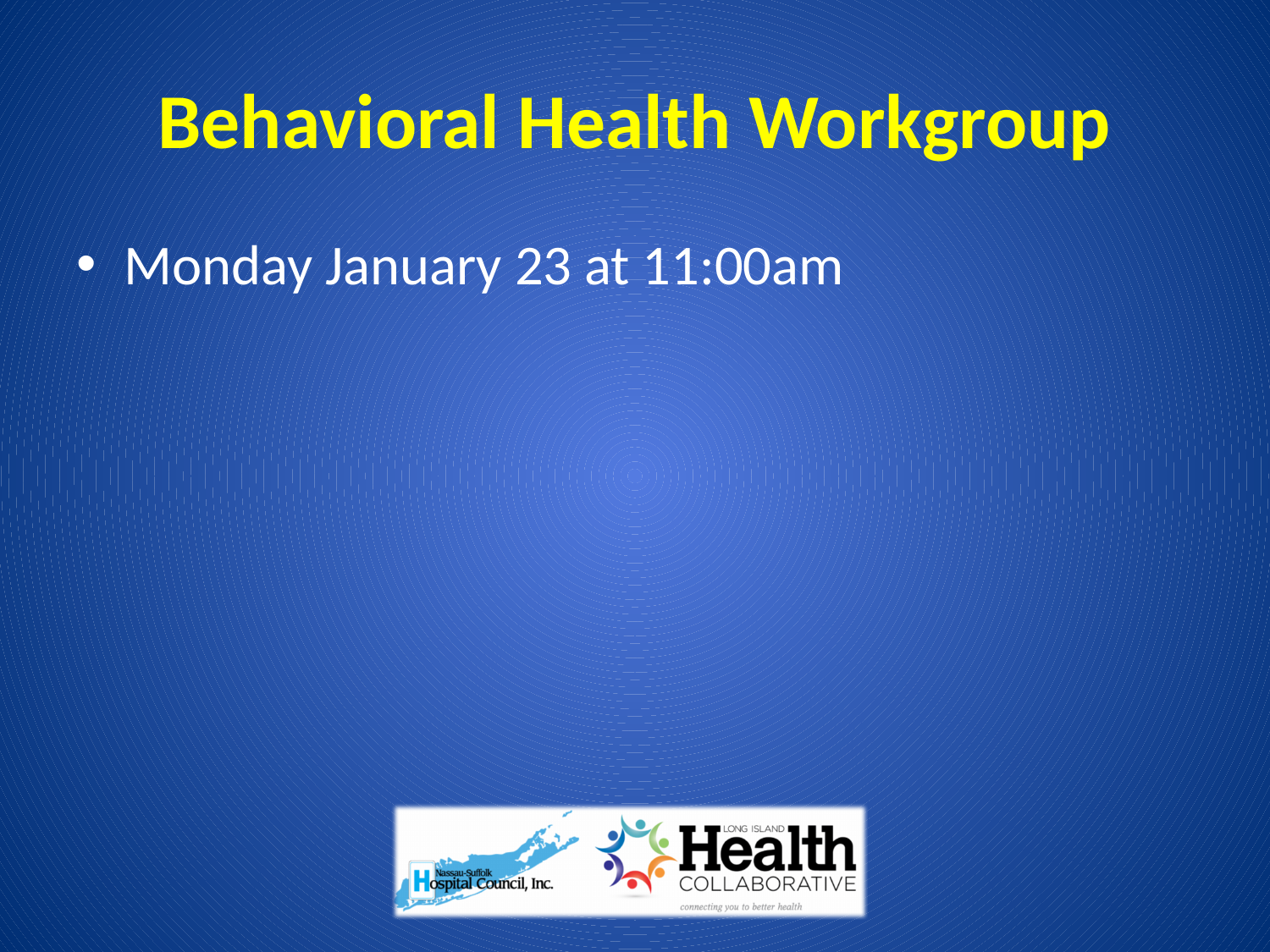

# Behavioral Health Workgroup
Monday January 23 at 11:00am